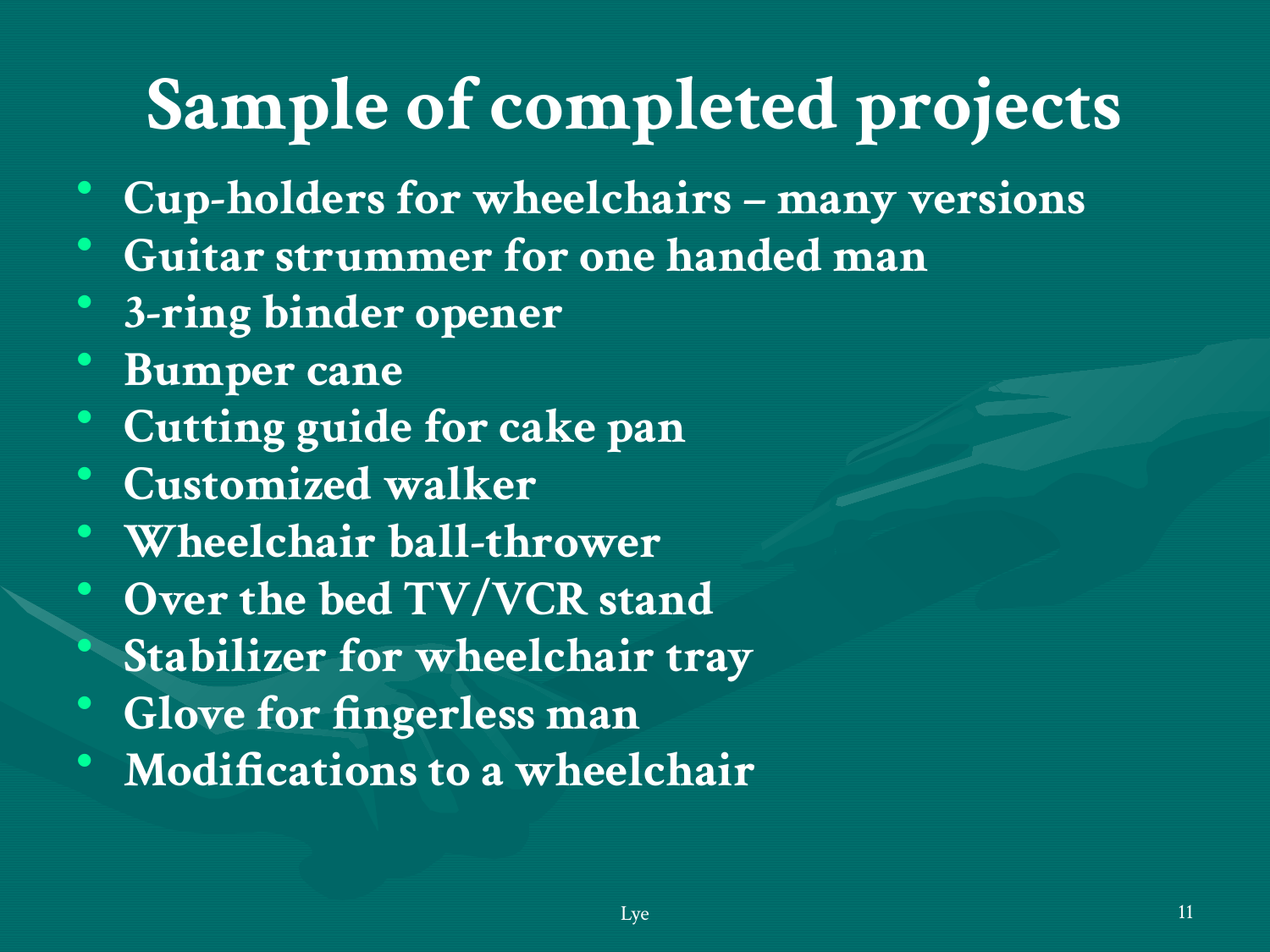

# Sample of completed projects
Cup-holders for wheelchairs – many versions
Guitar strummer for one handed man
3-ring binder opener
Bumper cane
Cutting guide for cake pan
Customized walker
Wheelchair ball-thrower
Over the bed TV/VCR stand
Stabilizer for wheelchair tray
Glove for fingerless man
Modifications to a wheelchair

Lye
11